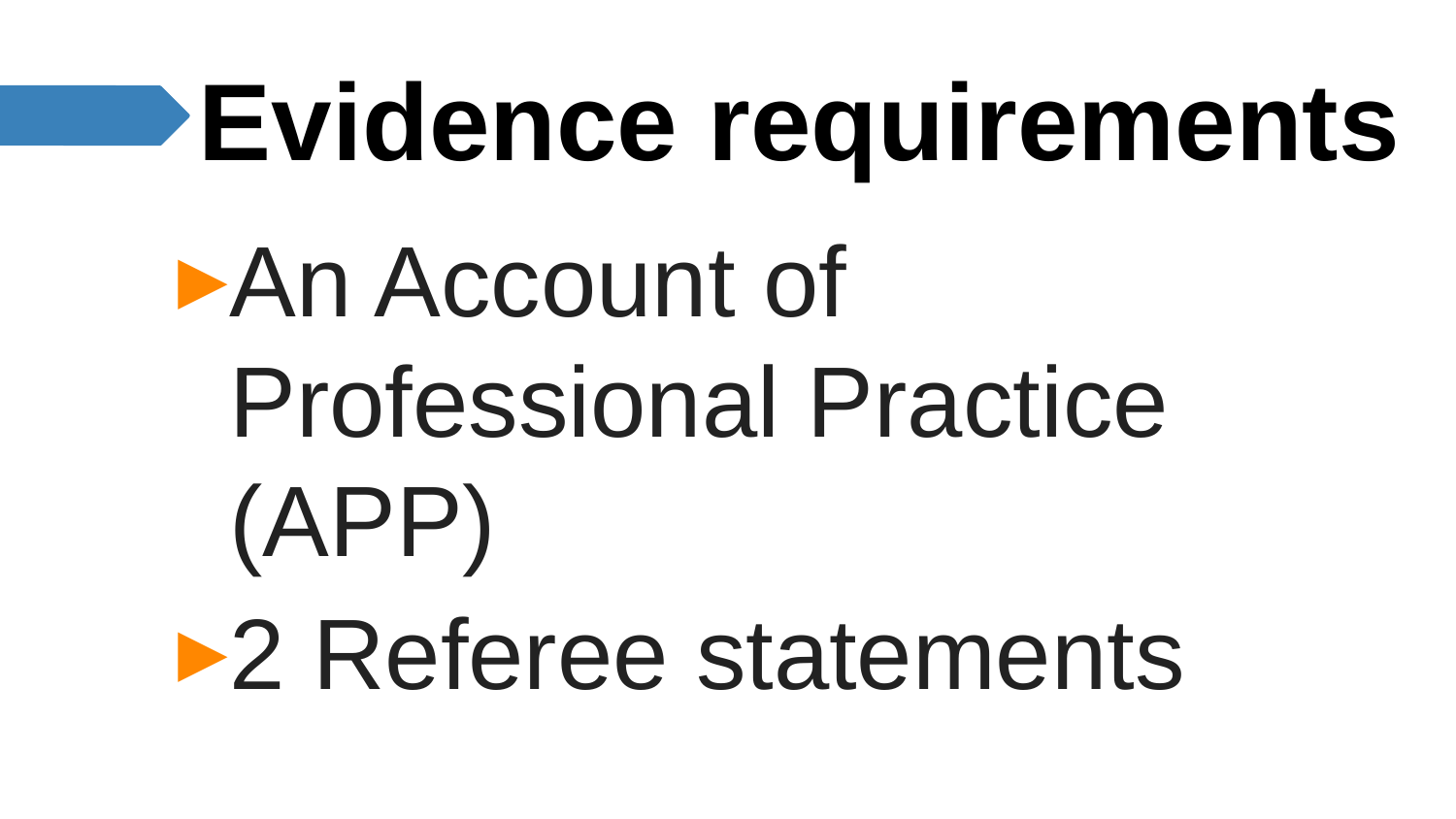

# Evidence requirements
An Account of Professional Practice (APP)
2 Referee statements